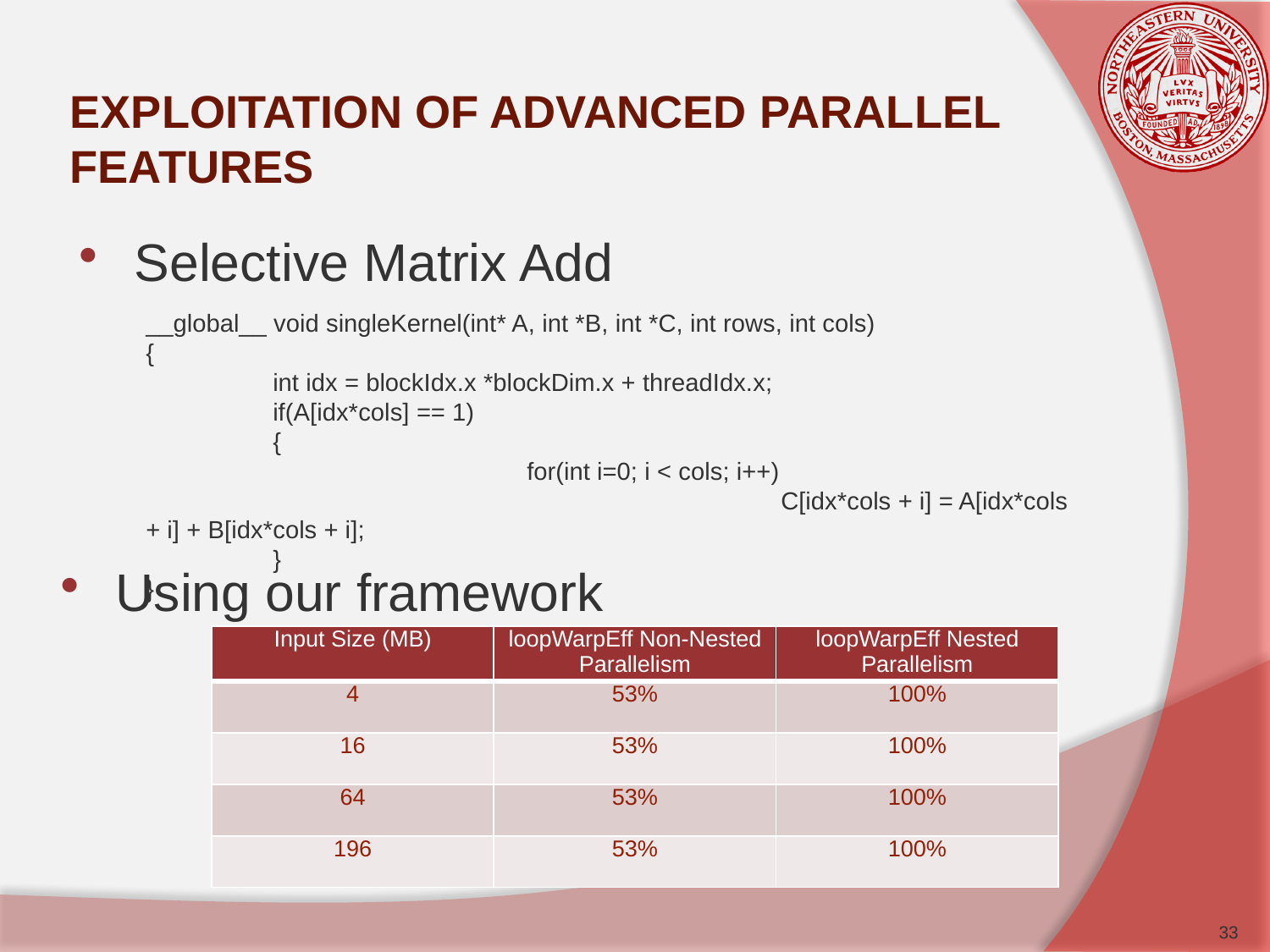

# EXPLOITATION OF ADVANCED PARALLEL FEATURES
Selective Matrix Add
__global__ void singleKernel(int* A, int *B, int *C, int rows, int cols)
{
	int idx = blockIdx.x *blockDim.x + threadIdx.x;
	if(A[idx*cols] == 1)
	{
			for(int i=0; i < cols; i++)
					C[idx*cols + i] = A[idx*cols + i] + B[idx*cols + i];
	}
}
Using our framework
| Input Size (MB) | loopWarpEff Non-Nested Parallelism | loopWarpEff Nested Parallelism |
| --- | --- | --- |
| 4 | 53% | 100% |
| 16 | 53% | 100% |
| 64 | 53% | 100% |
| 196 | 53% | 100% |
33